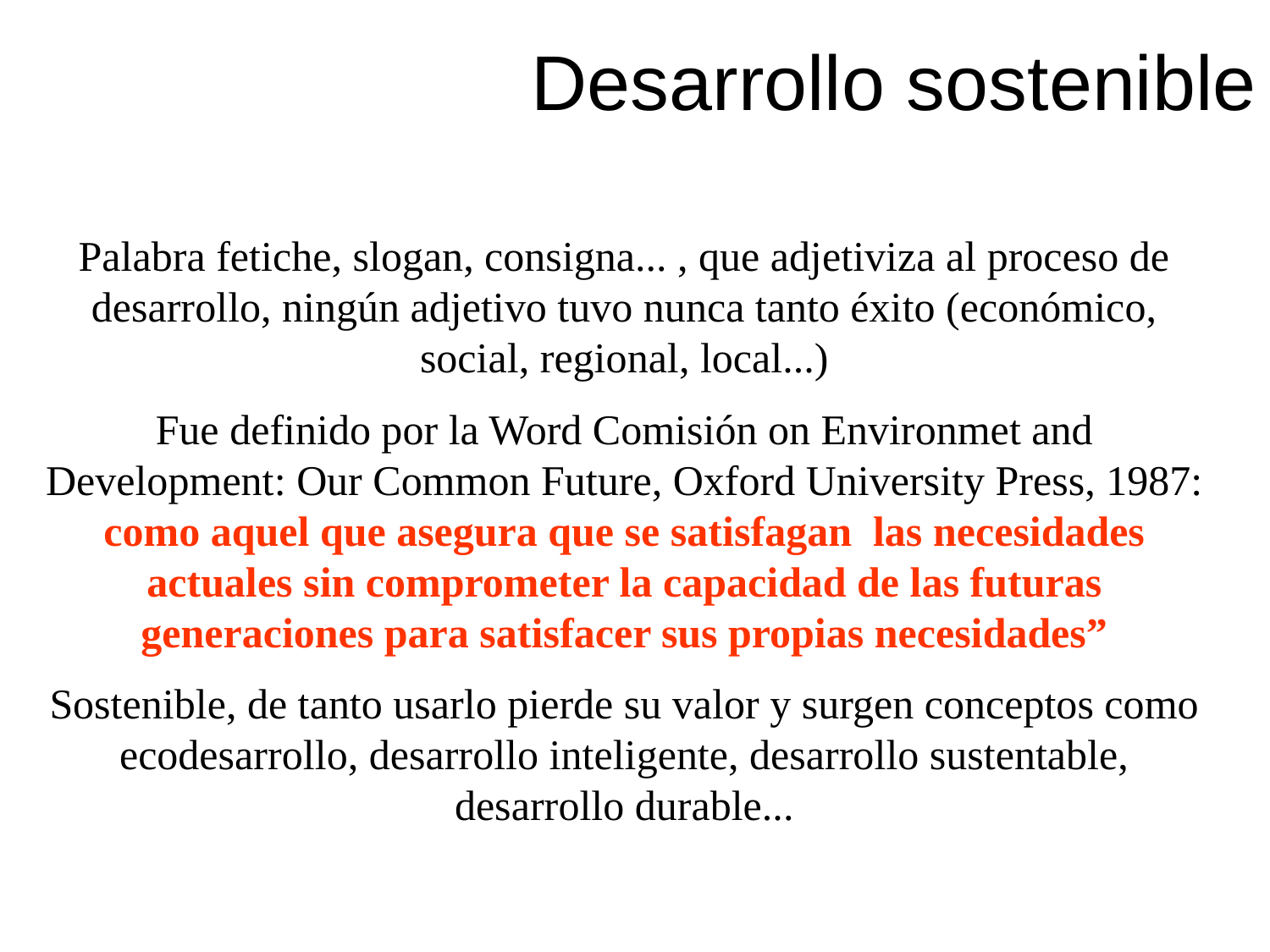

Desarrollo sostenible
Palabra fetiche, slogan, consigna... , que adjetiviza al proceso de desarrollo, ningún adjetivo tuvo nunca tanto éxito (económico, social, regional, local...)
Fue definido por la Word Comisión on Environmet and Development: Our Common Future, Oxford University Press, 1987: como aquel que asegura que se satisfagan  las necesidades actuales sin comprometer la capacidad de las futuras generaciones para satisfacer sus propias necesidades”
Sostenible, de tanto usarlo pierde su valor y surgen conceptos como ecodesarrollo, desarrollo inteligente, desarrollo sustentable, desarrollo durable...